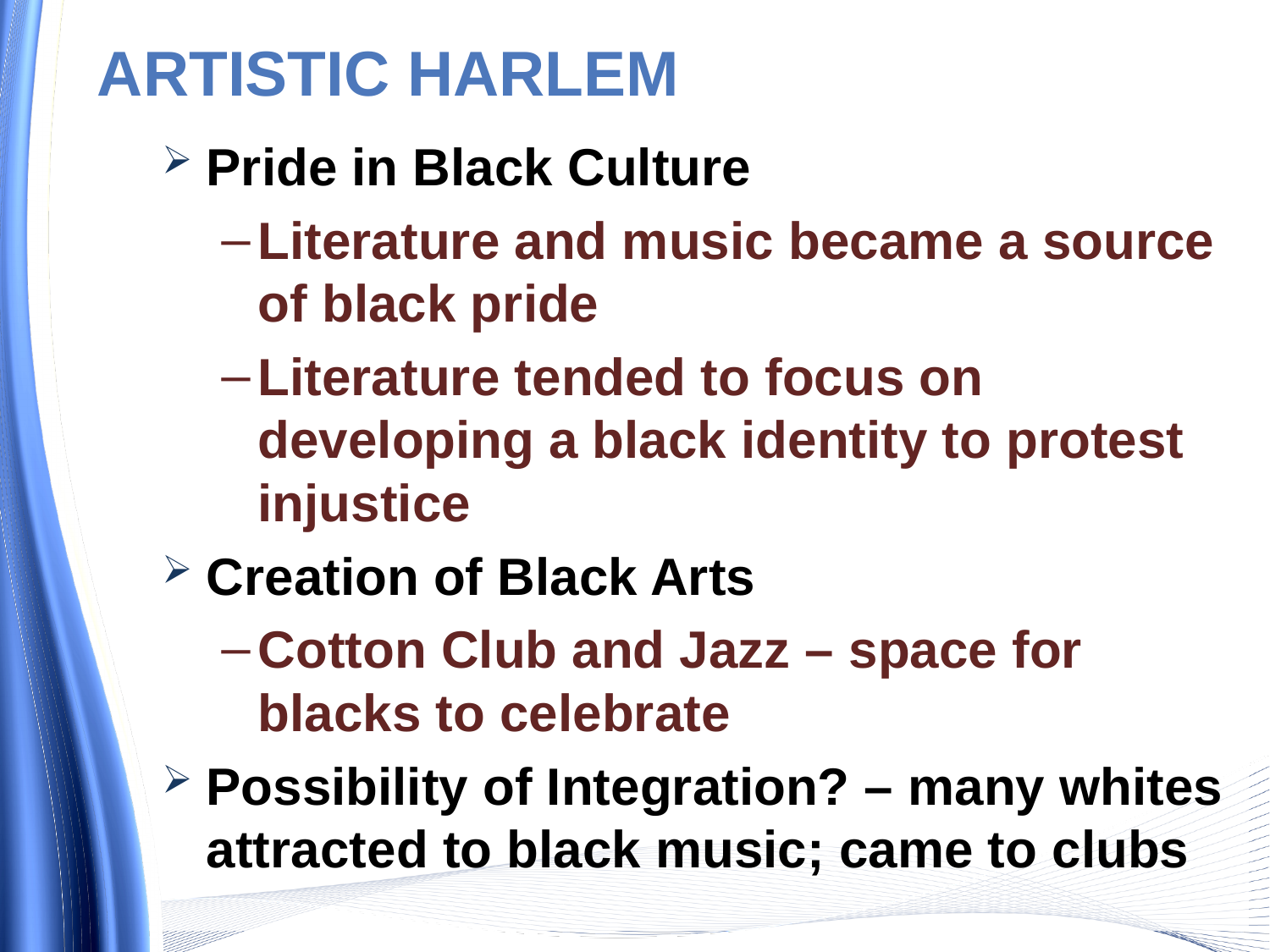

# Artistic Harlem
Pride in Black Culture
Literature and music became a source of black pride
Literature tended to focus on developing a black identity to protest injustice
Creation of Black Arts
Cotton Club and Jazz – space for blacks to celebrate
Possibility of Integration? – many whites attracted to black music; came to clubs